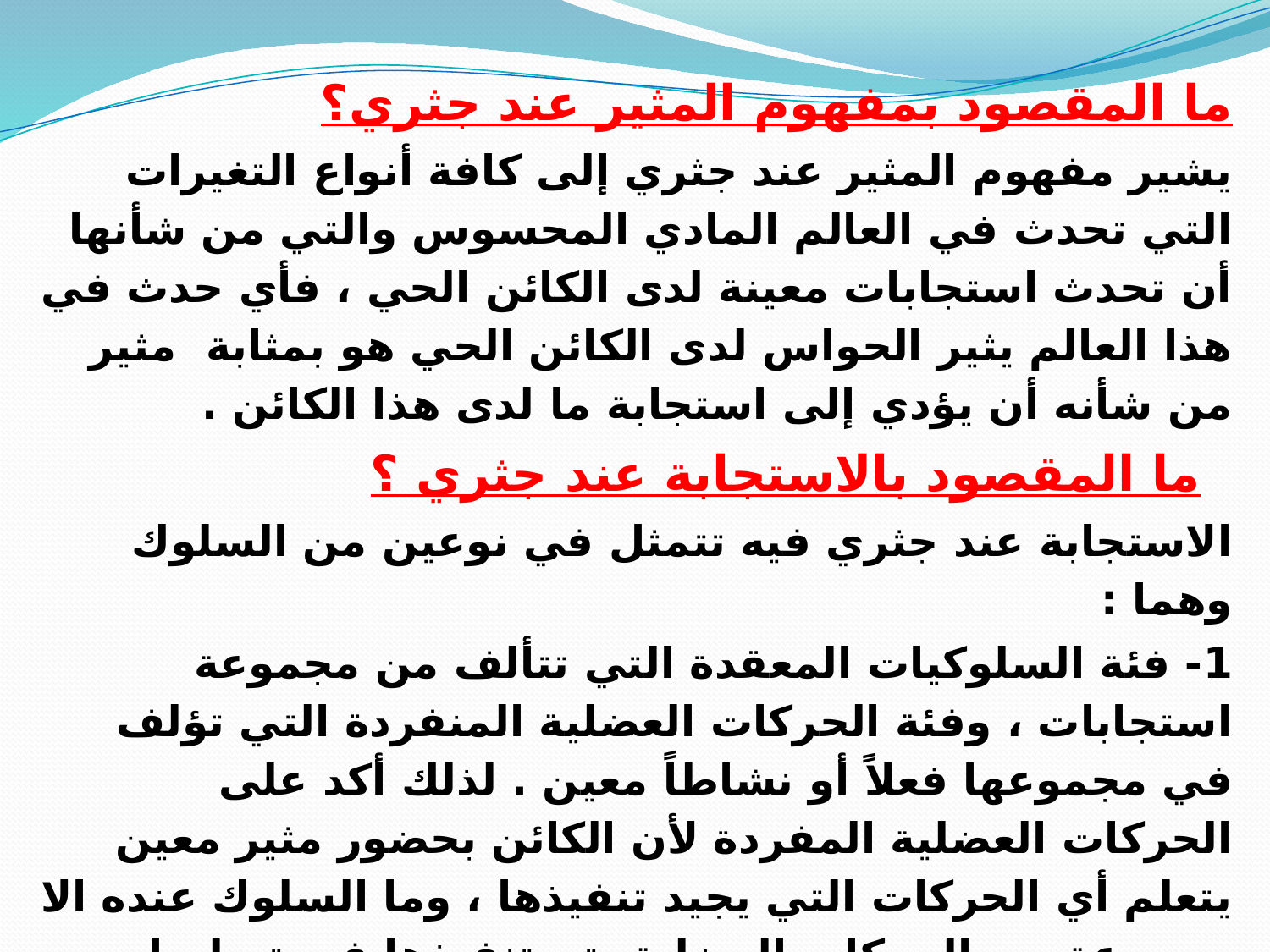

ما المقصود بمفهوم المثير عند جثري؟
يشير مفهوم المثير عند جثري إلى كافة أنواع التغيرات التي تحدث في العالم المادي المحسوس والتي من شأنها أن تحدث استجابات معينة لدى الكائن الحي ، فأي حدث في هذا العالم يثير الحواس لدى الكائن الحي هو بمثابة  مثير من شأنه أن يؤدي إلى استجابة ما لدى هذا الكائن .
ما المقصود بالاستجابة عند جثري ؟
الاستجابة عند جثري فيه تتمثل في نوعين من السلوك وهما :
1- فئة السلوكيات المعقدة التي تتألف من مجموعة استجابات ، وفئة الحركات العضلية المنفردة التي تؤلف في مجموعها فعلاً أو نشاطاً معين . لذلك أكد على الحركات العضلية المفردة لأن الكائن بحضور مثير معين يتعلم أي الحركات التي يجيد تنفيذها ، وما السلوك عنده الا مجموعة من الحركات العضلية يتم تنفيذها في تسلسل معين بناء على العديد من الارتباطات بين هذه الحركات والمثيرات البيئة فعندما يقوم الانسان بسلوك ما فإنما يقوم بمجموعة من الحركات العضلية التي تشكل في مجموعها ذلك السلوك .